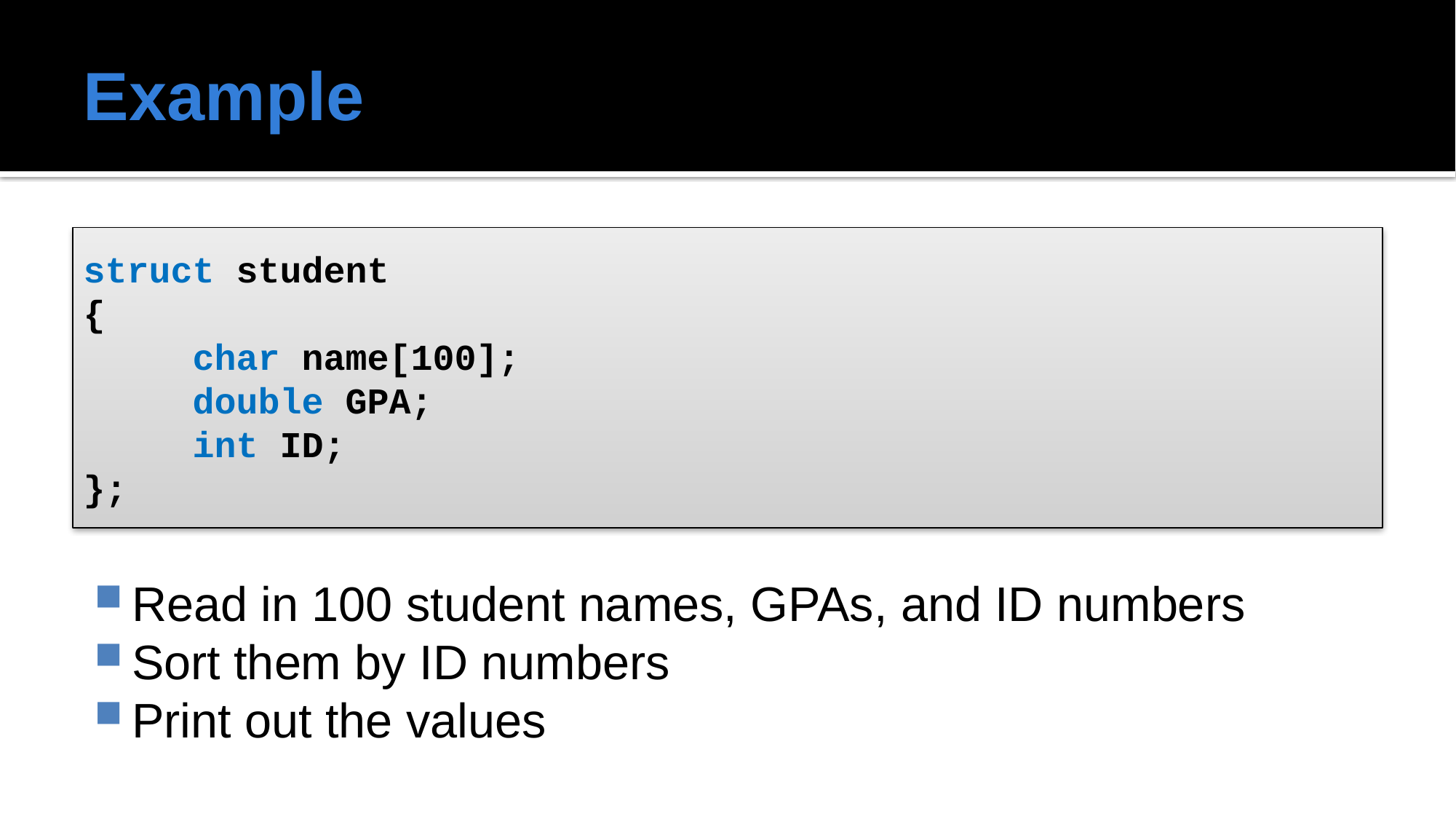

# Example

Read in 100 student names, GPAs, and ID numbers
Sort them by ID numbers
Print out the values
struct student
{
	char name[100];
	double GPA;
	int ID;
};